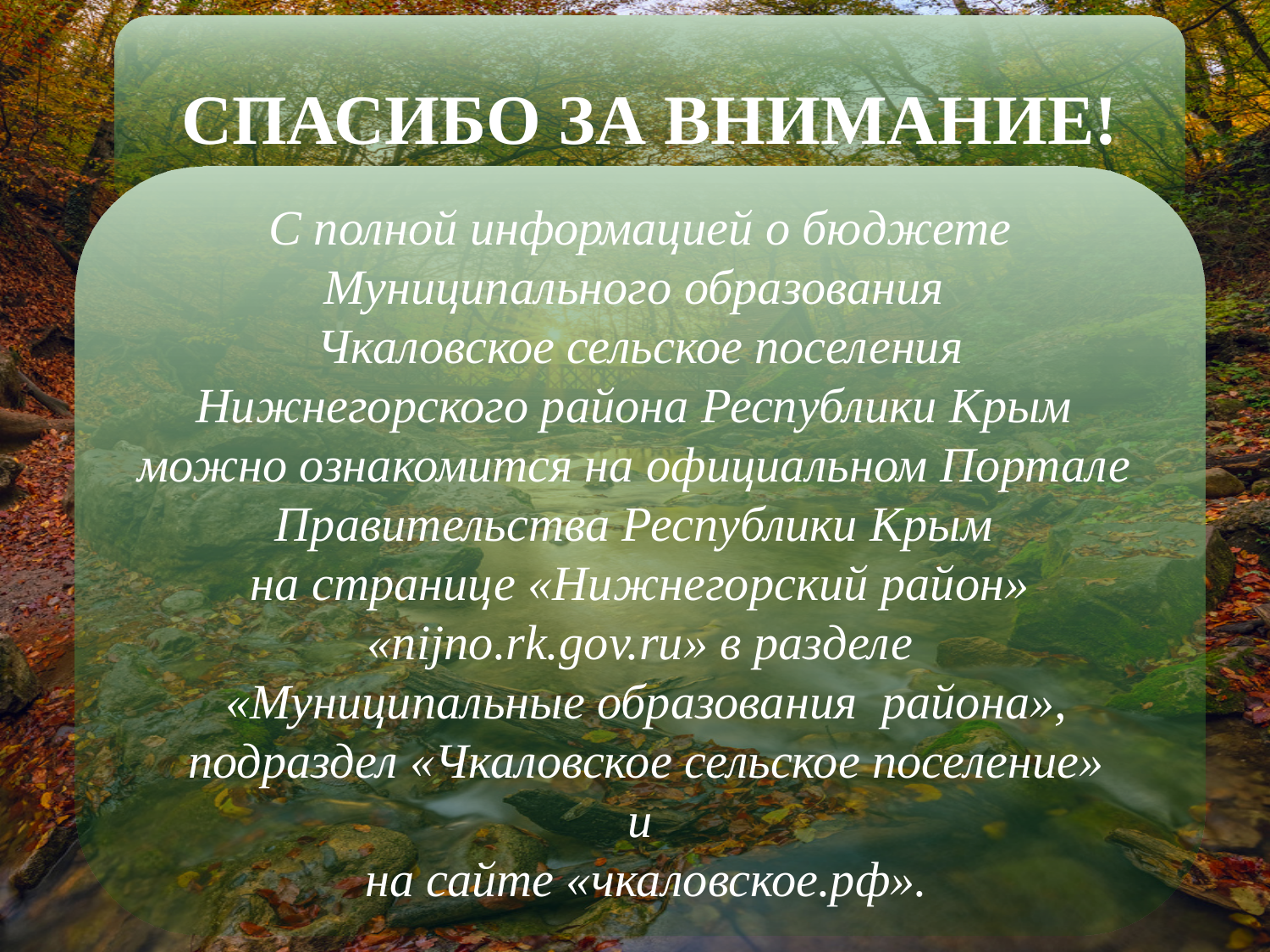

СПАСИБО ЗА ВНИМАНИЕ!
С полной информацией о бюджете
Муниципального образования
Чкаловское сельское поселения
Нижнегорского района Республики Крым
можно ознакомится на официальном Портале
Правительства Республики Крым
на странице «Нижнегорский район»
«nijno.rk.gov.ru» в разделе
 «Муниципальные образования  района»,
 подраздел «Чкаловское сельское поселение»
и
 на сайте «чкаловское.рф».